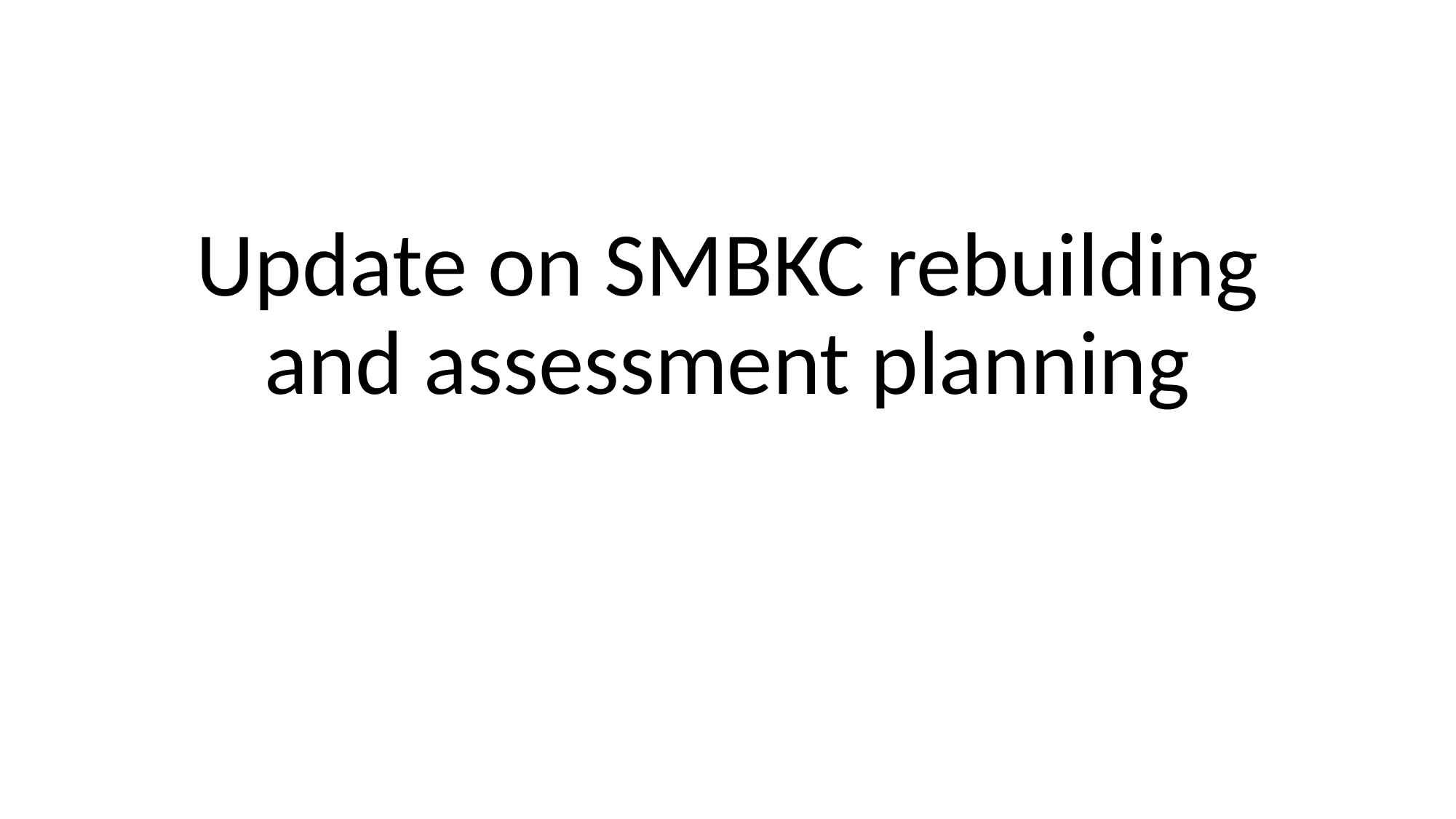

# Update on SMBKC rebuilding and assessment planning